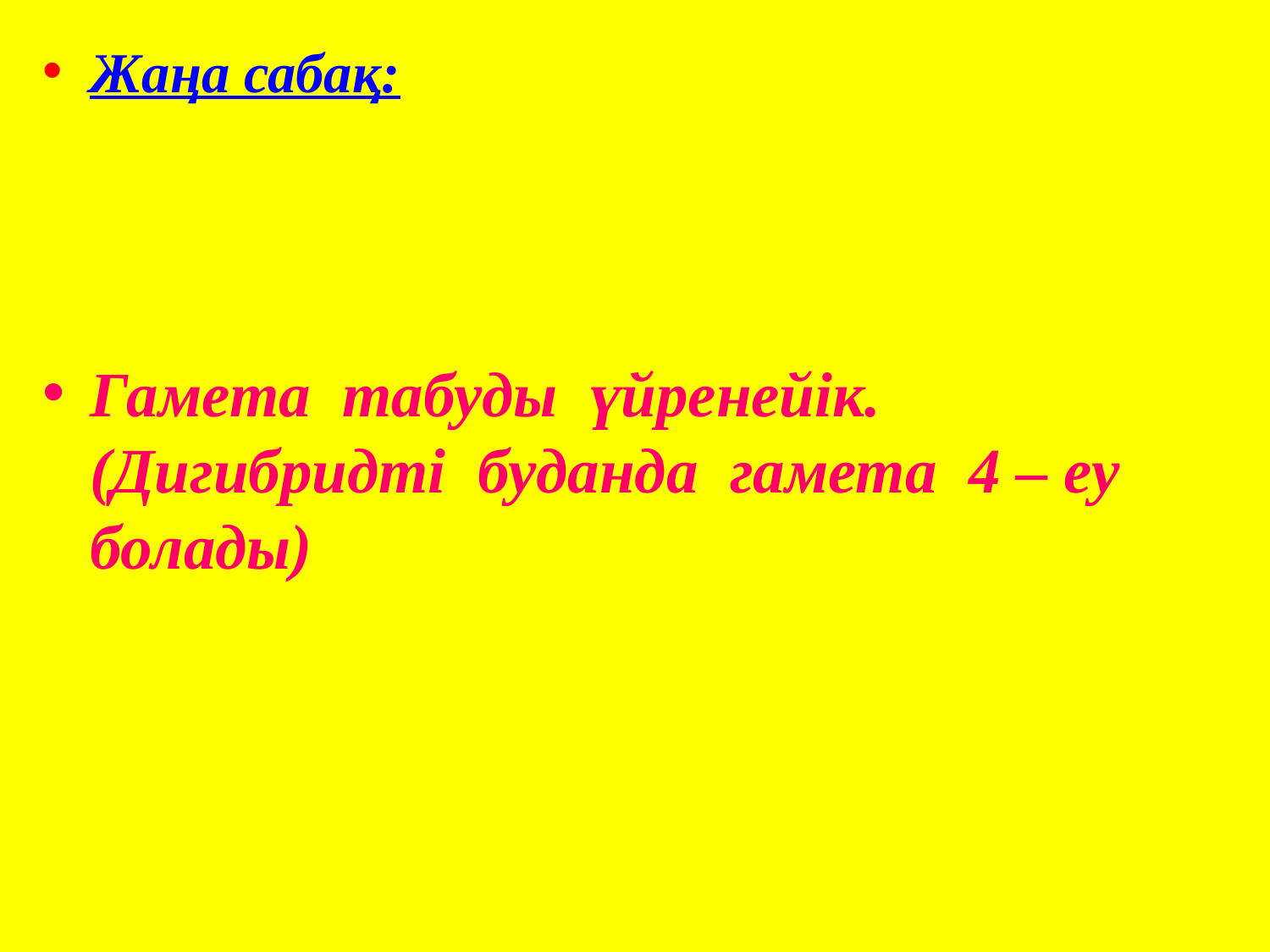

Жаңа сабақ:

Гамета  табуды  үйренейік.  (Дигибридті  буданда  гамета  4 – еу  болады)